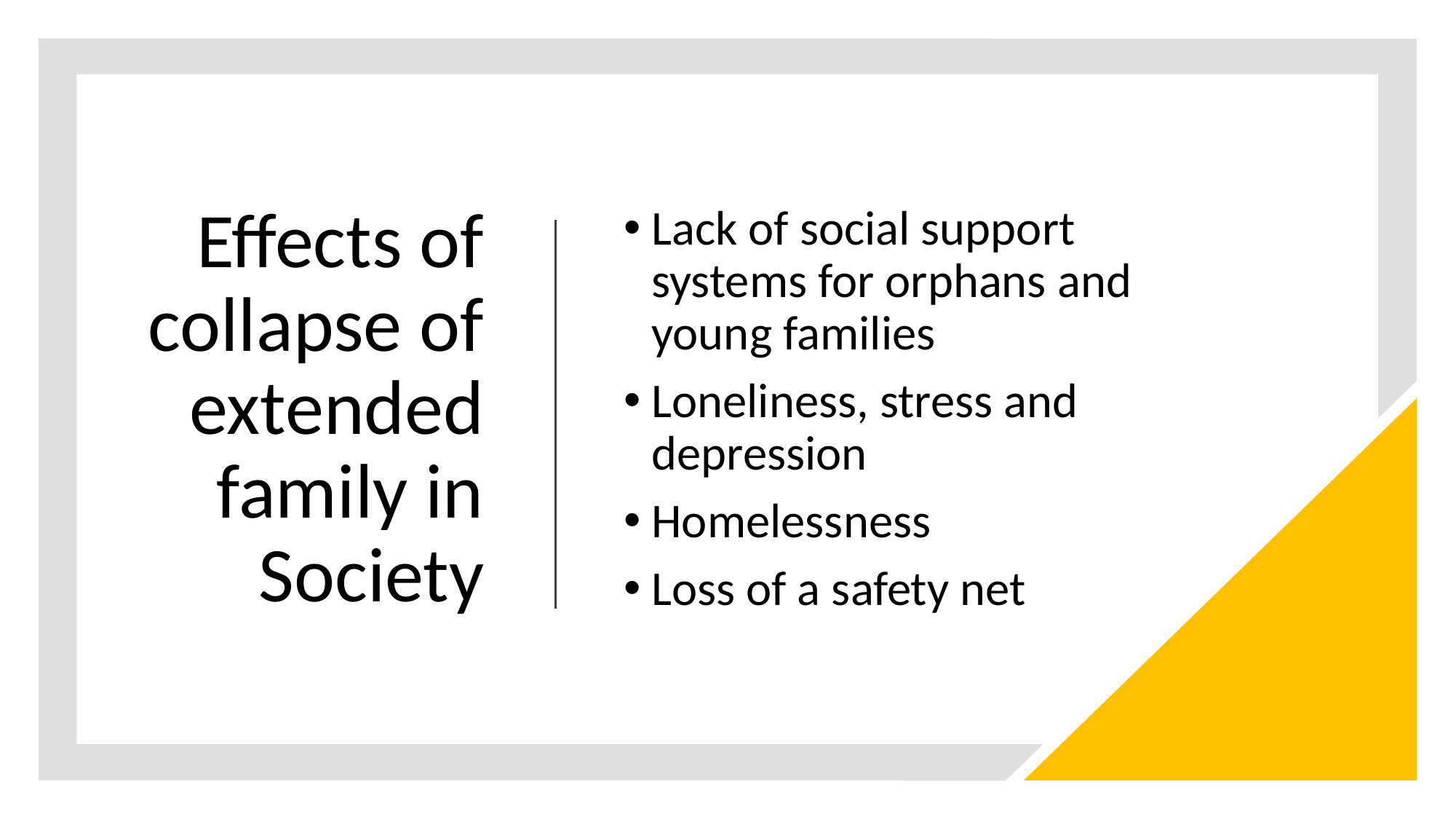

# Effects of collapse of extended family in Society
Lack of social support systems for orphans and young families
Loneliness, stress and depression
Homelessness
Loss of a safety net